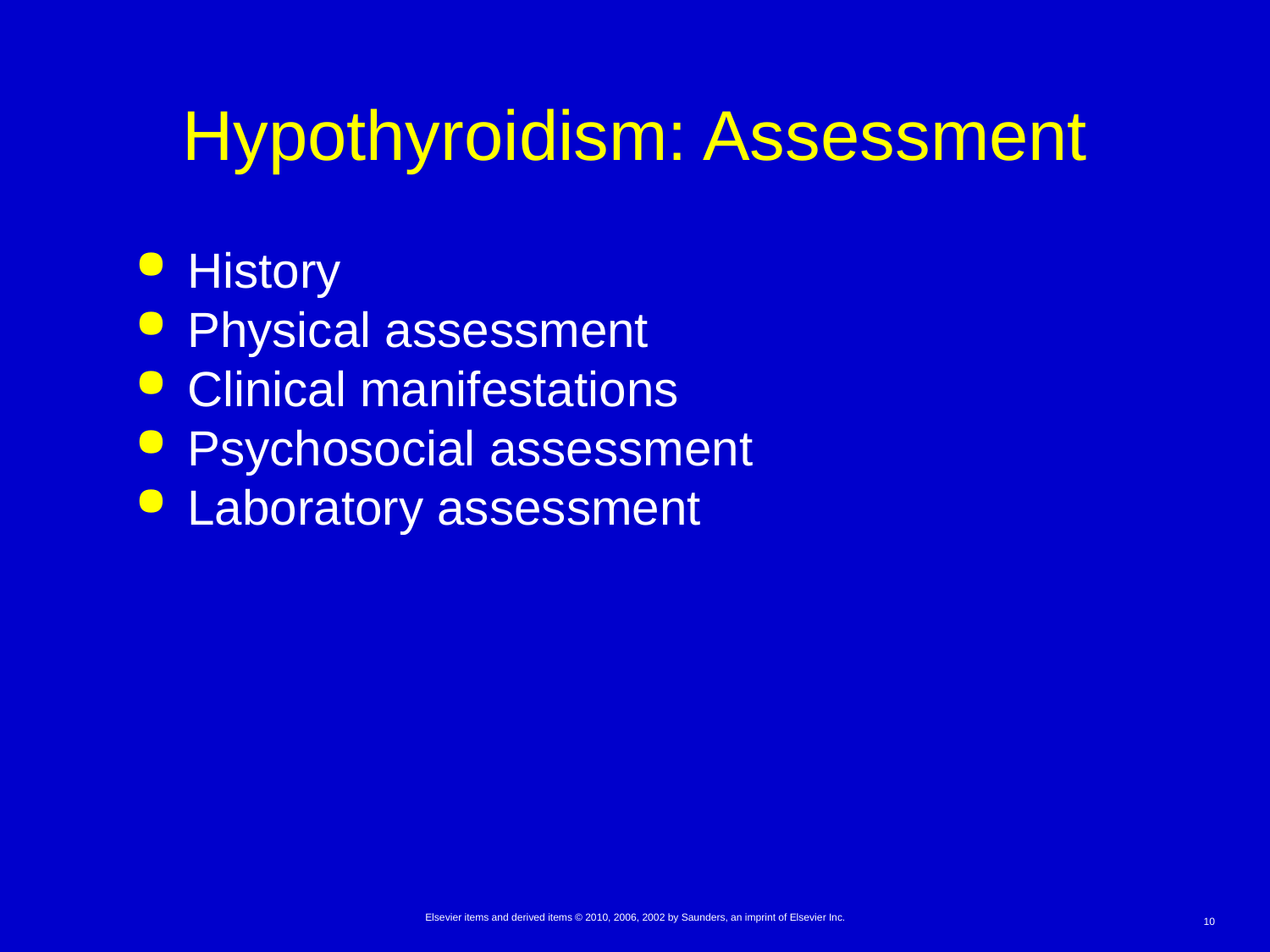

# Hypothyroidism: Assessment
History
Physical assessment
Clinical manifestations
Psychosocial assessment
Laboratory assessment